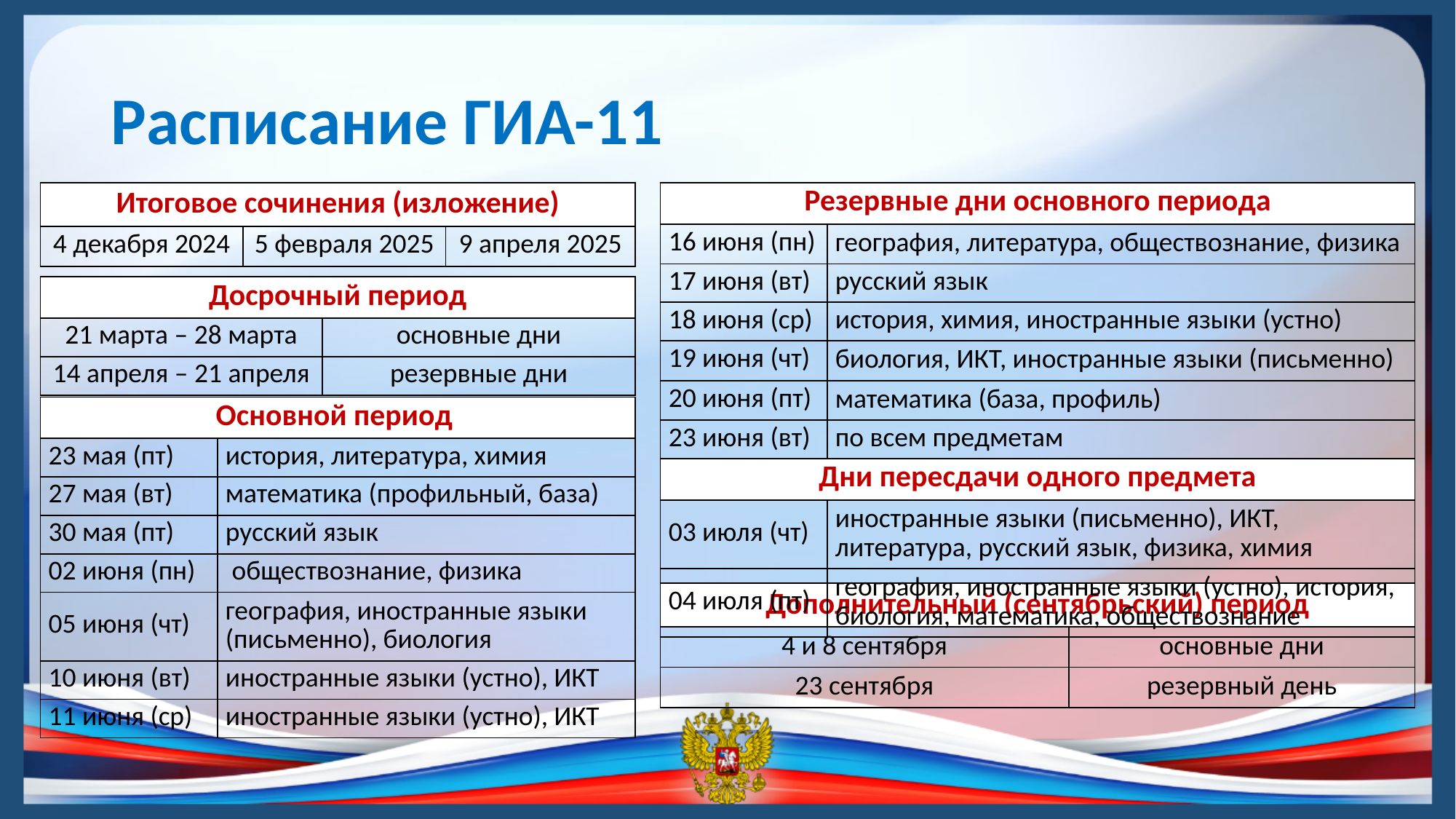

# Расписание ГИА-11
| Итоговое сочинения (изложение) |  |  |
| --- | --- | --- |
| 4 декабря 2024 | 5 февраля 2025 | 9 апреля 2025 |
| Резервные дни основного периода |  |
| --- | --- |
| 16 июня (пн) | география, литература, обществознание, физика |
| 17 июня (вт) | русский язык |
| 18 июня (ср) | история, химия, иностранные языки (устно) |
| 19 июня (чт) | биология, ИКТ, иностранные языки (письменно) |
| 20 июня (пт) | математика (база, профиль) |
| 23 июня (вт) | по всем предметам |
| Дни пересдачи одного предмета |  |
| 03 июля (чт) | иностранные языки (письменно), ИКТ, литература, русский язык, физика, химия |
| 04 июля (пт) | география, иностранные языки (устно), история, биология, математика, обществознание |
| Досрочный период |  |
| --- | --- |
| 21 марта – 28 марта | основные дни |
| 14 апреля – 21 апреля | резервные дни |
| Основной период |  |
| --- | --- |
| 23 мая (пт) | история, литература, химия |
| 27 мая (вт) | математика (профильный, база) |
| 30 мая (пт) | русский язык |
| 02 июня (пн) | обществознание, физика |
| 05 июня (чт) | география, иностранные языки (письменно), биология |
| 10 июня (вт) | иностранные языки (устно), ИКТ |
| 11 июня (ср) | иностранные языки (устно), ИКТ |
| Дополнительный (сентябрьский) период |  |
| --- | --- |
| 4 и 8 сентября | основные дни |
| 23 сентября | резервный день |